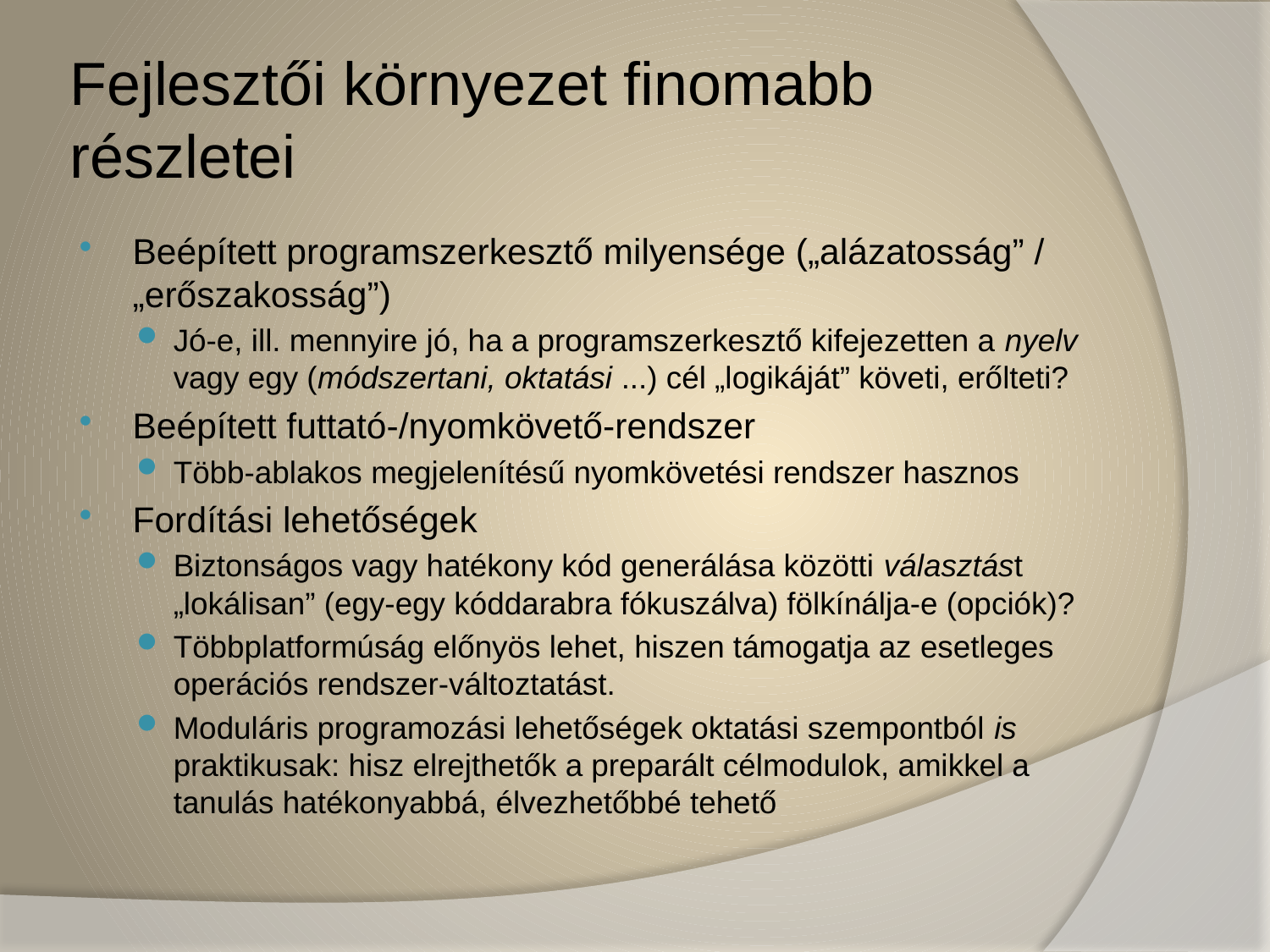

# Fejlesztői környezet finomabb részletei
Beépített programszerkesztő milyensége („alázatosság” / „erőszakosság”)
Jó-e, ill. mennyire jó, ha a programszerkesztő kifejezetten a nyelv vagy egy (módszertani, oktatási ...) cél „logikáját” követi, erőlteti?
Beépített futtató-/nyomkövető-rendszer
Több-ablakos megjelenítésű nyomkövetési rendszer hasznos
Fordítási lehetőségek
Biztonságos vagy hatékony kód generálása közötti választást „lokálisan” (egy-egy kóddarabra fókuszálva) fölkínálja-e (opciók)?
Többplatformúság előnyös lehet, hiszen támogatja az esetleges operációs rendszer-változtatást.
Moduláris programozási lehetőségek oktatási szempontból is praktikusak: hisz elrejthetők a preparált célmodulok, amikkel a tanulás hatékonyabbá, élvezhetőbbé tehető